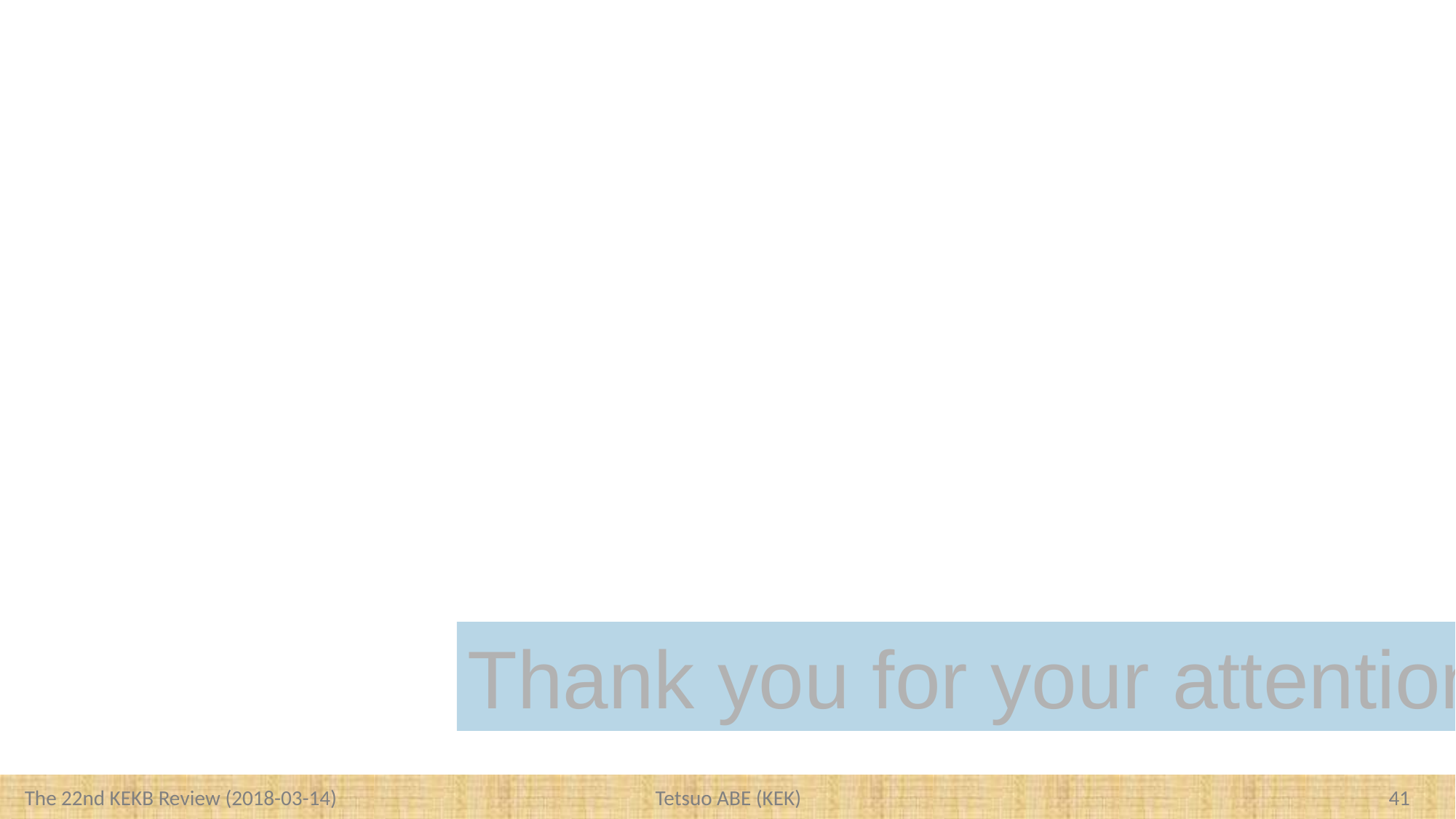

Thank you for your attention!
41
Tetsuo ABE (KEK)
The 22nd KEKB Review (2018-03-14)